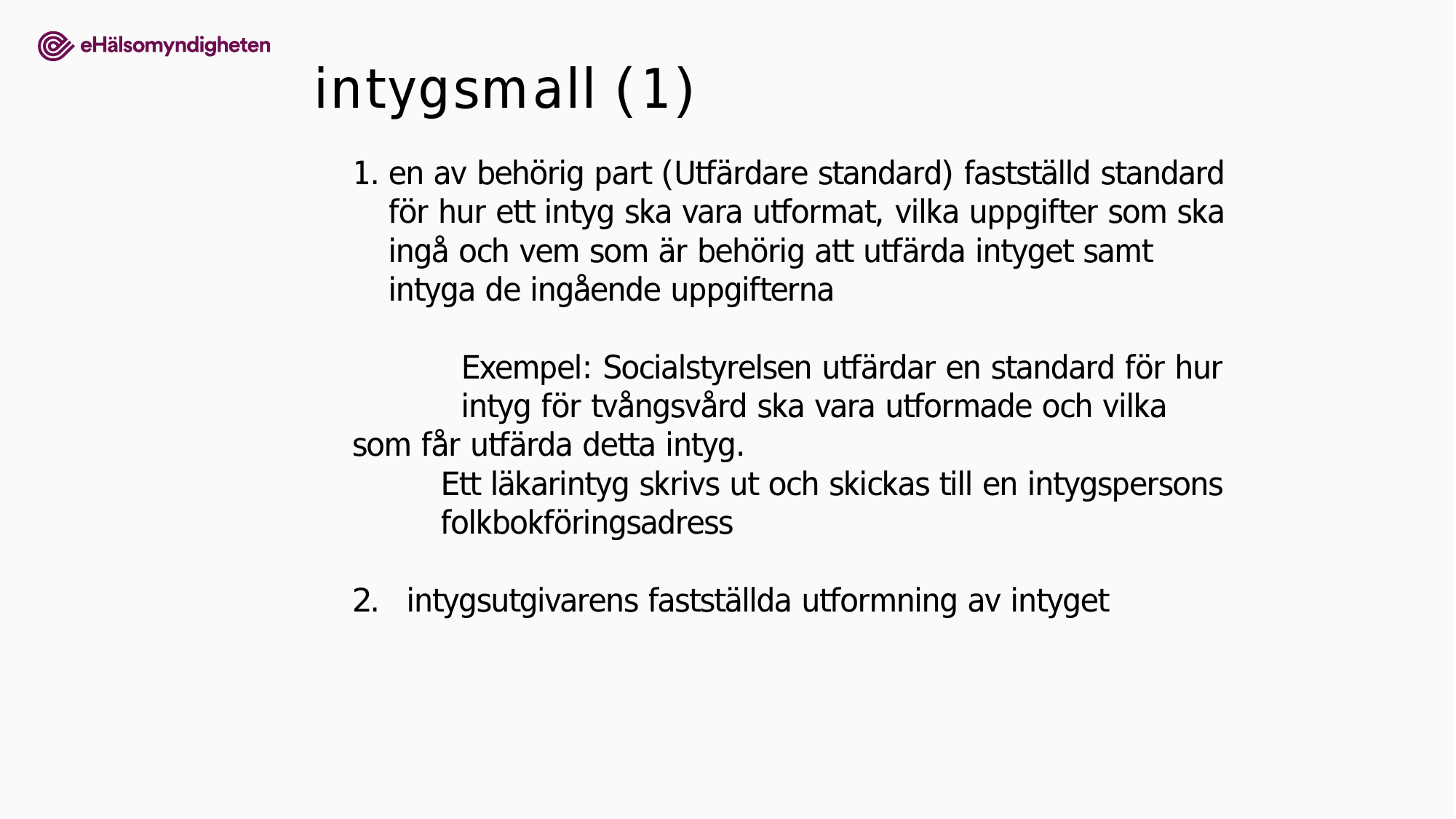

intygsmall (1)
en av behörig part (Utfärdare standard) fastställd standard för hur ett intyg ska vara utformat, vilka uppgifter som ska ingå och vem som är behörig att utfärda intyget samt intyga de ingående uppgifterna

	Exempel: Socialstyrelsen utfärdar en standard för hur 	intyg för tvångsvård ska vara utformade och vilka 	som får utfärda detta intyg.
Ett läkarintyg skrivs ut och skickas till en intygspersons folkbokföringsadress

intygsutgivarens fastställda utformning av intyget
11.1dX